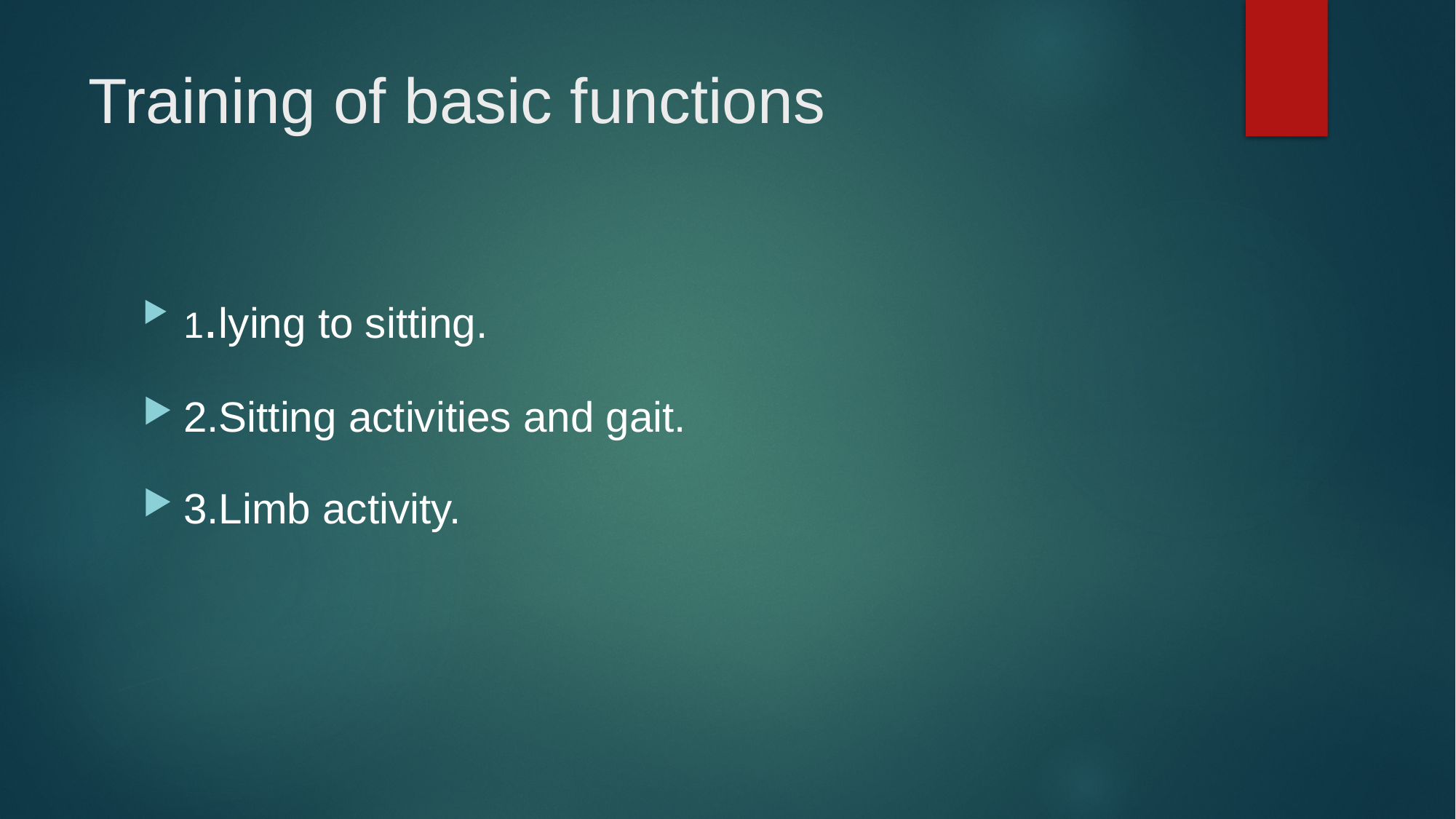

# Training of basic functions
1.lying to sitting.
2.Sitting activities and gait.
3.Limb activity.